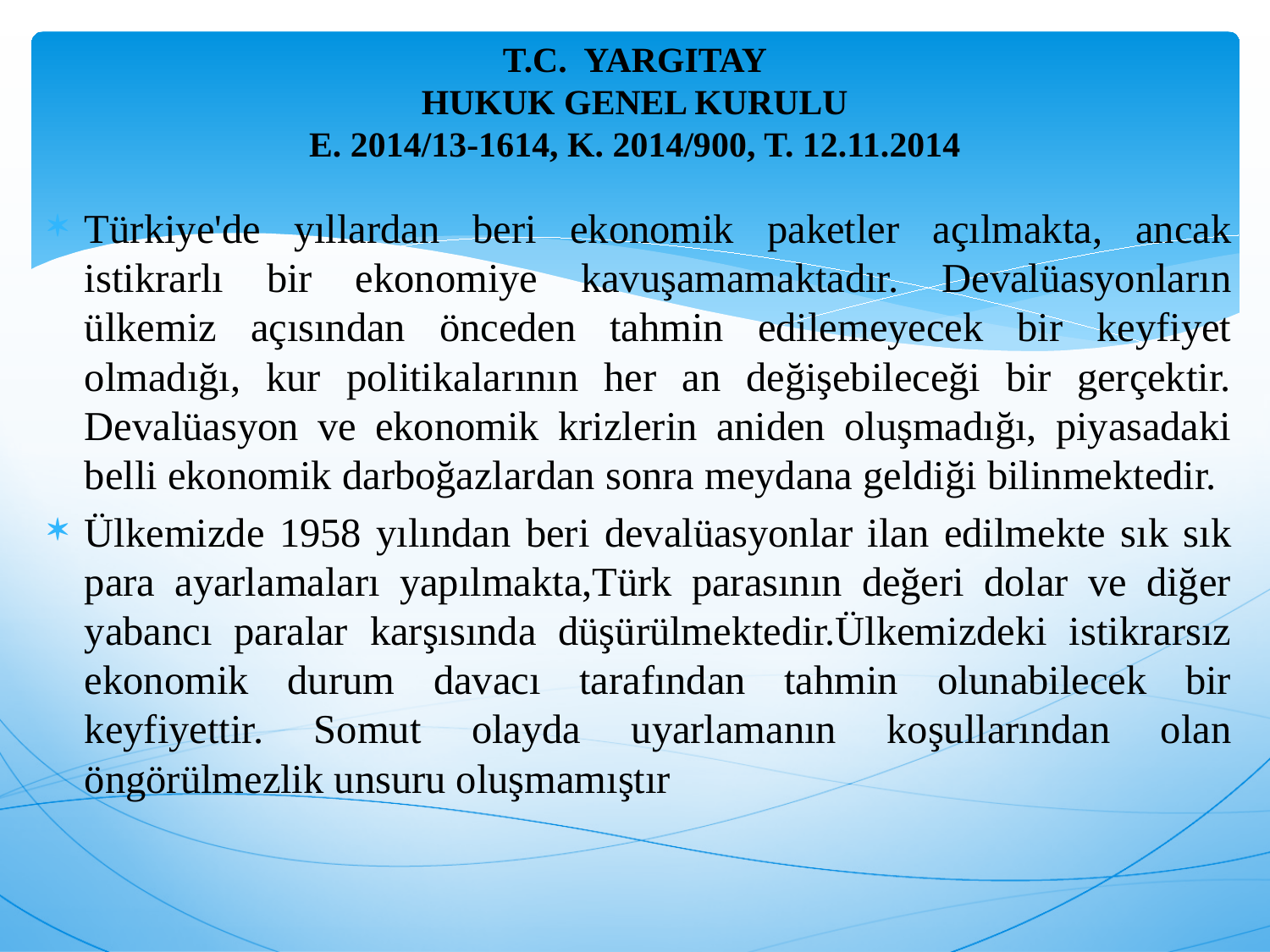

# T.C.  YARGITAY HUKUK GENEL KURULU E. 2014/13-1614, K. 2014/900, T. 12.11.2014
Türkiye'de yıllardan beri ekonomik paketler açılmakta, ancak istikrarlı bir ekonomiye kavuşamamaktadır. Devalüasyonların ülkemiz açısından önceden tahmin edilemeyecek bir keyfiyet olmadığı, kur politikalarının her an değişebileceği bir gerçektir. Devalüasyon ve ekonomik krizlerin aniden oluşmadığı, piyasadaki belli ekonomik darboğazlardan sonra meydana geldiği bilinmektedir.
Ülkemizde 1958 yılından beri devalüasyonlar ilan edilmekte sık sık para ayarlamaları yapılmakta,Türk parasının değeri dolar ve diğer yabancı paralar karşısında düşürülmektedir.Ülkemizdeki istikrarsız ekonomik durum davacı tarafından tahmin olunabilecek bir keyfiyettir. Somut olayda uyarlamanın koşullarından olan öngörülmezlik unsuru oluşmamıştır